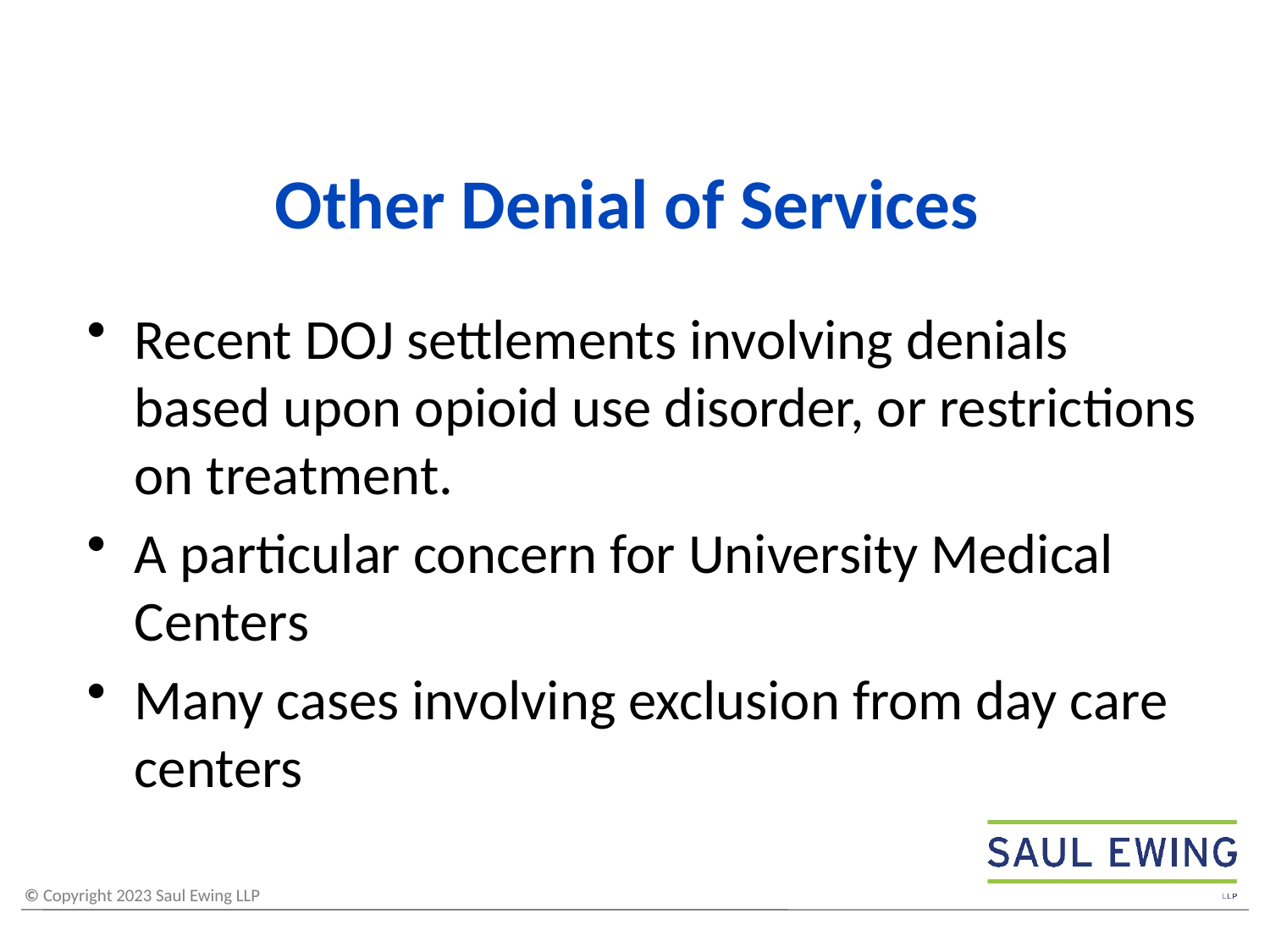

# Other Denial of Services
Recent DOJ settlements involving denials based upon opioid use disorder, or restrictions on treatment.
A particular concern for University Medical Centers
Many cases involving exclusion from day care centers
58